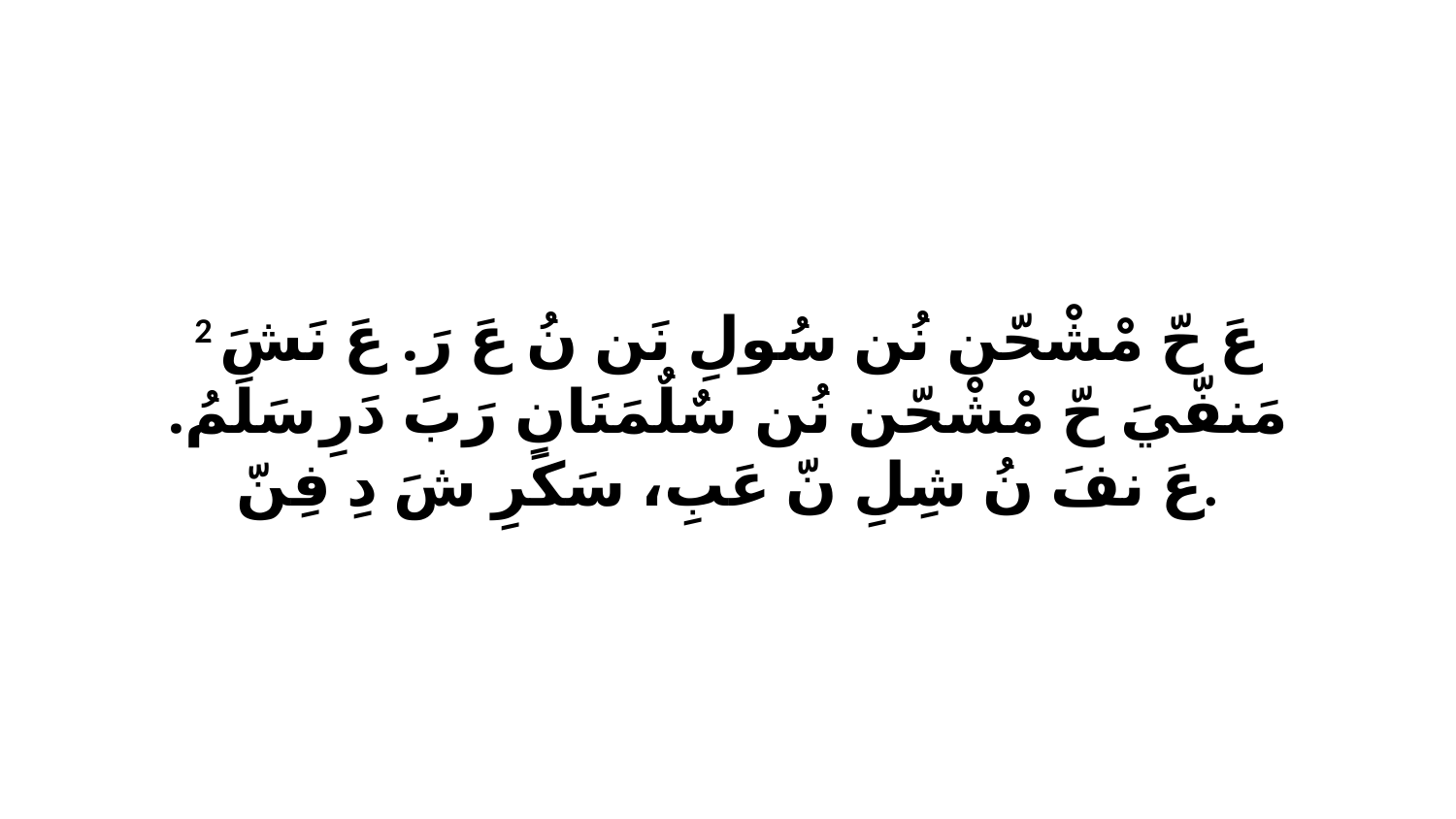

2 عَ حّ مْشْحّن نُن سُولِ نَن نُ عَ رَ. عَ نَشَ مَنفّيَ حّ مْشْحّن نُن سٌلٌمَنَانِ رَبَ دَرِ سَلَمُ. عَ نفَ نُ شِلِ نّ عَبِ، سَكَرِ شَ دِ فِنّ.